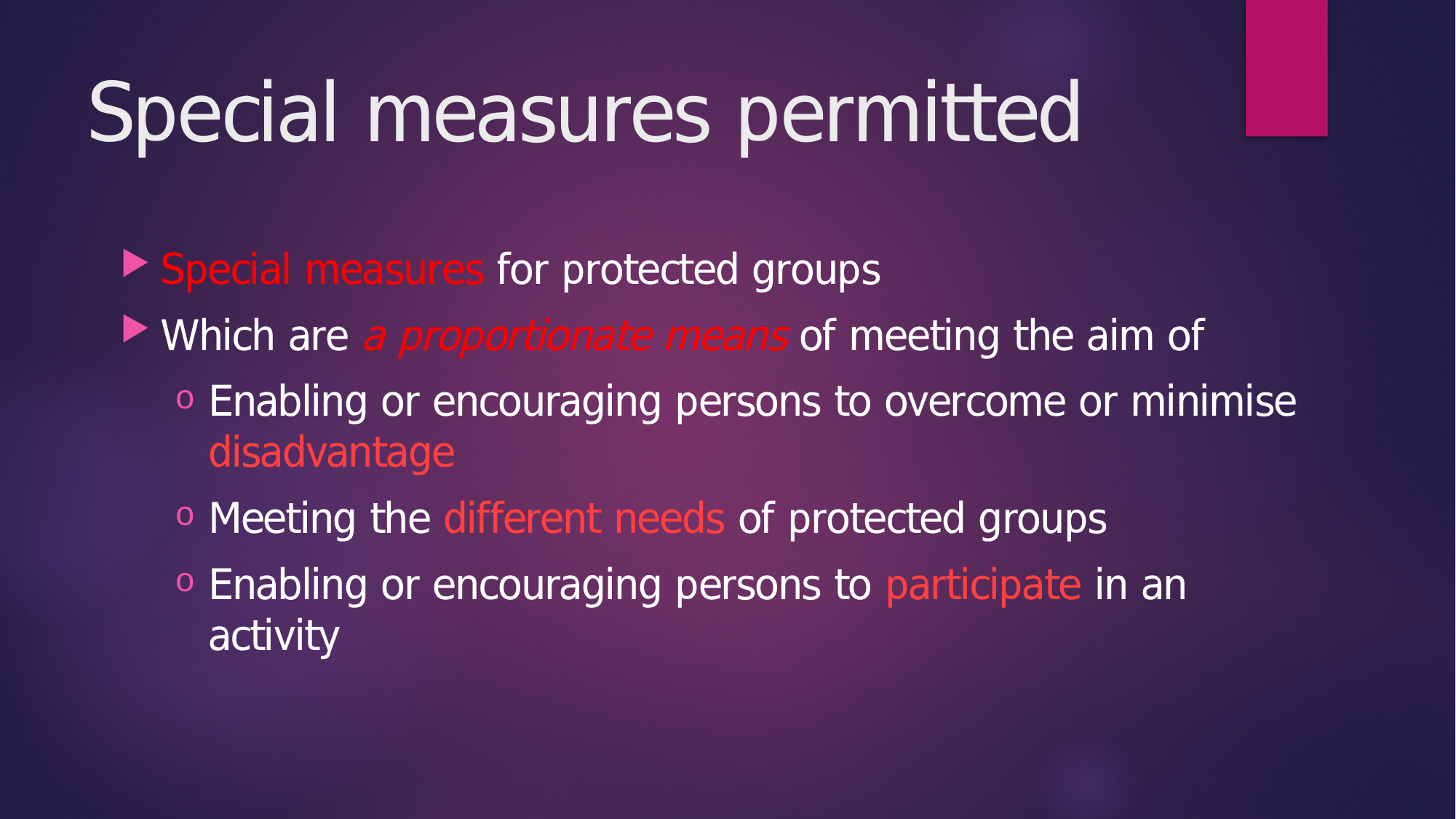

# Special measures permitted
Special measures for protected groups
Which are a proportionate means of meeting the aim of
Enabling or encouraging persons to overcome or minimise disadvantage
Meeting the different needs of protected groups
Enabling or encouraging persons to participate in an activity